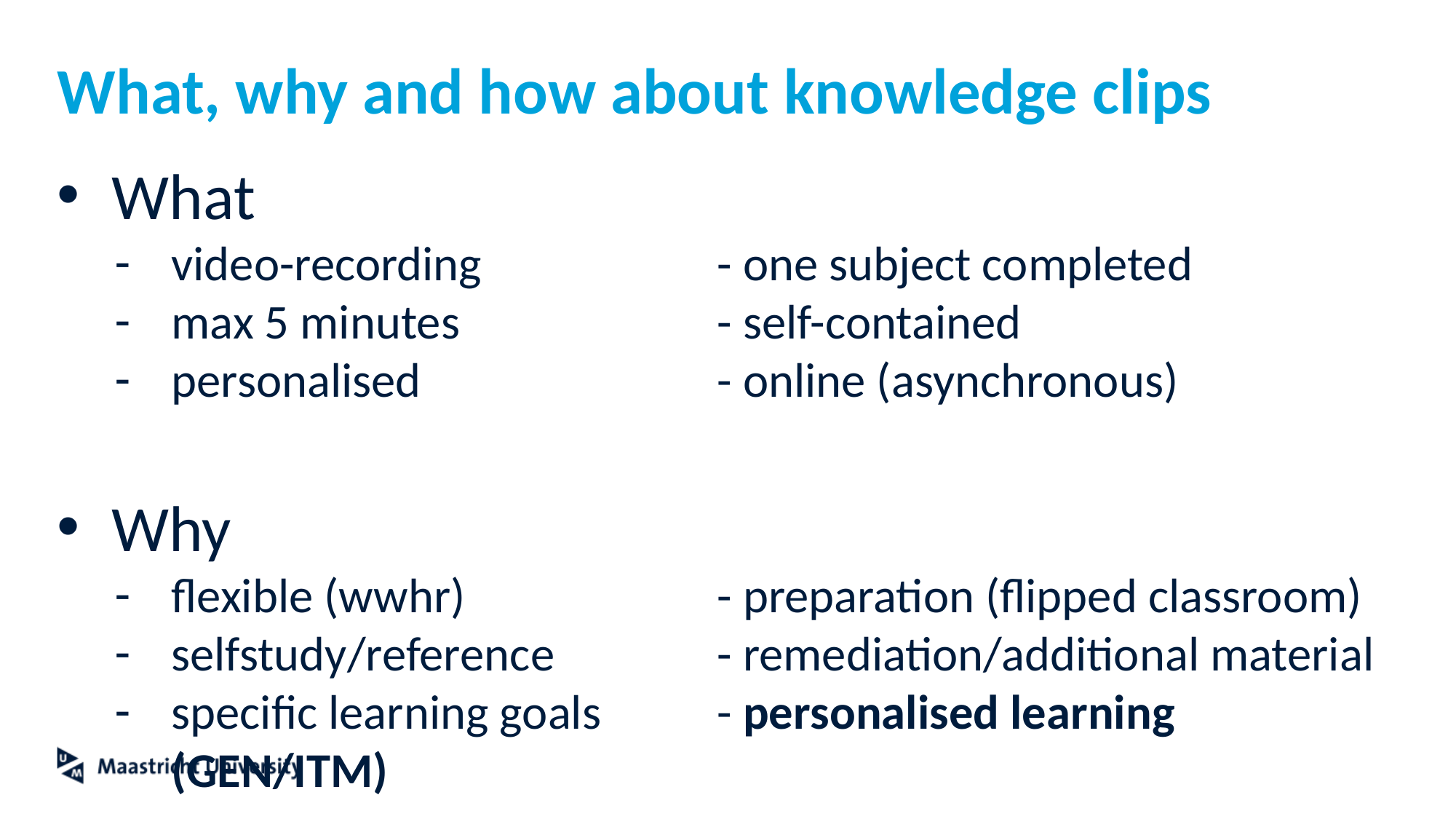

# What, why and how about knowledge clips
What
video-recording 			- one subject completed
max 5 minutes			- self-contained
personalised			- online (asynchronous)

Why
flexible (wwhr)			- preparation (flipped classroom)
selfstudy/reference		- remediation/additional material
specific learning goals 	- personalised learning (GEN/ITM)